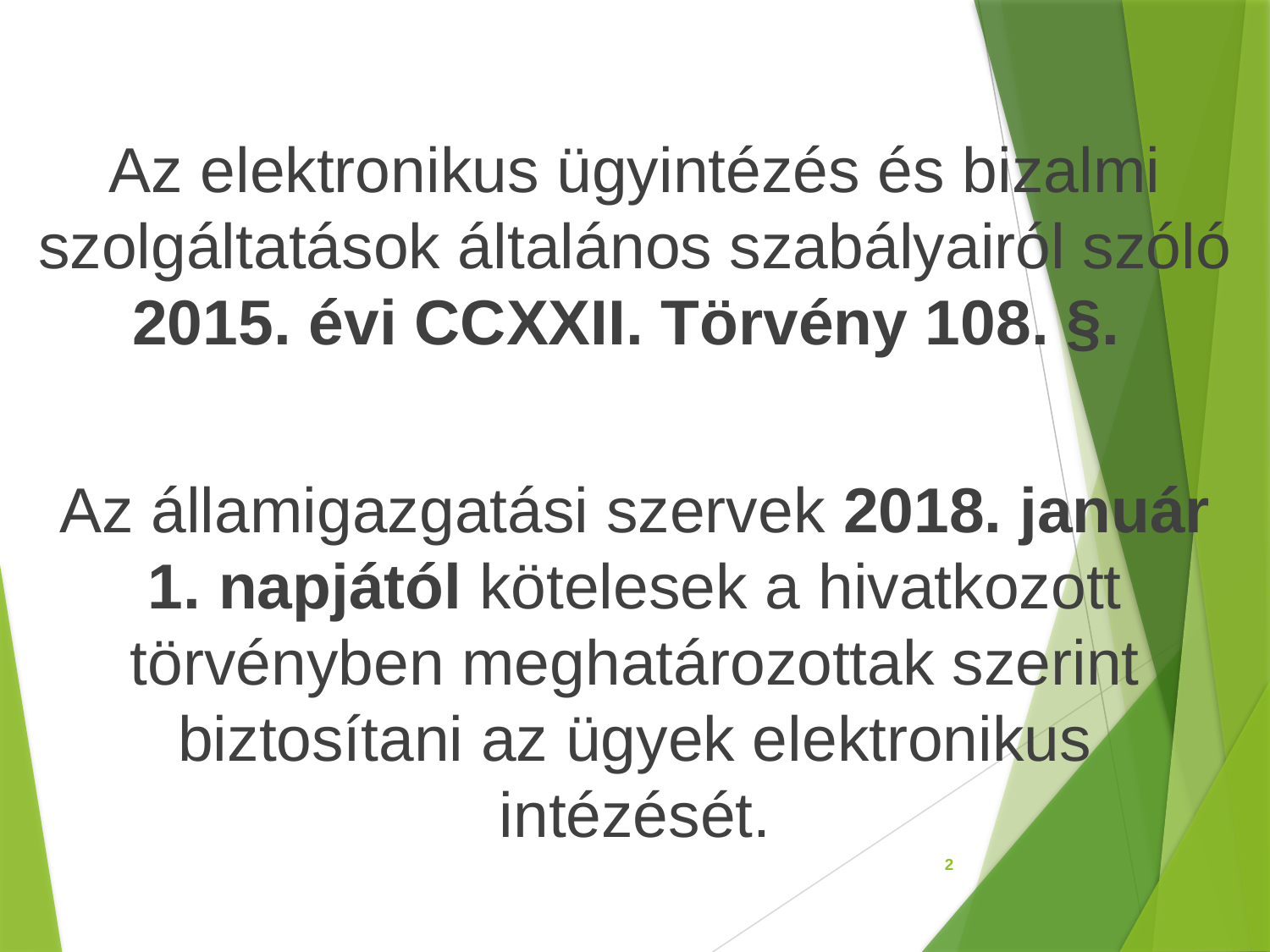

Az elektronikus ügyintézés és bizalmi szolgáltatások általános szabályairól szóló 2015. évi CCXXII. Törvény 108. §.

Az államigazgatási szervek 2018. január 1. napjától kötelesek a hivatkozott törvényben meghatározottak szerint biztosítani az ügyek elektronikus intézését.
2